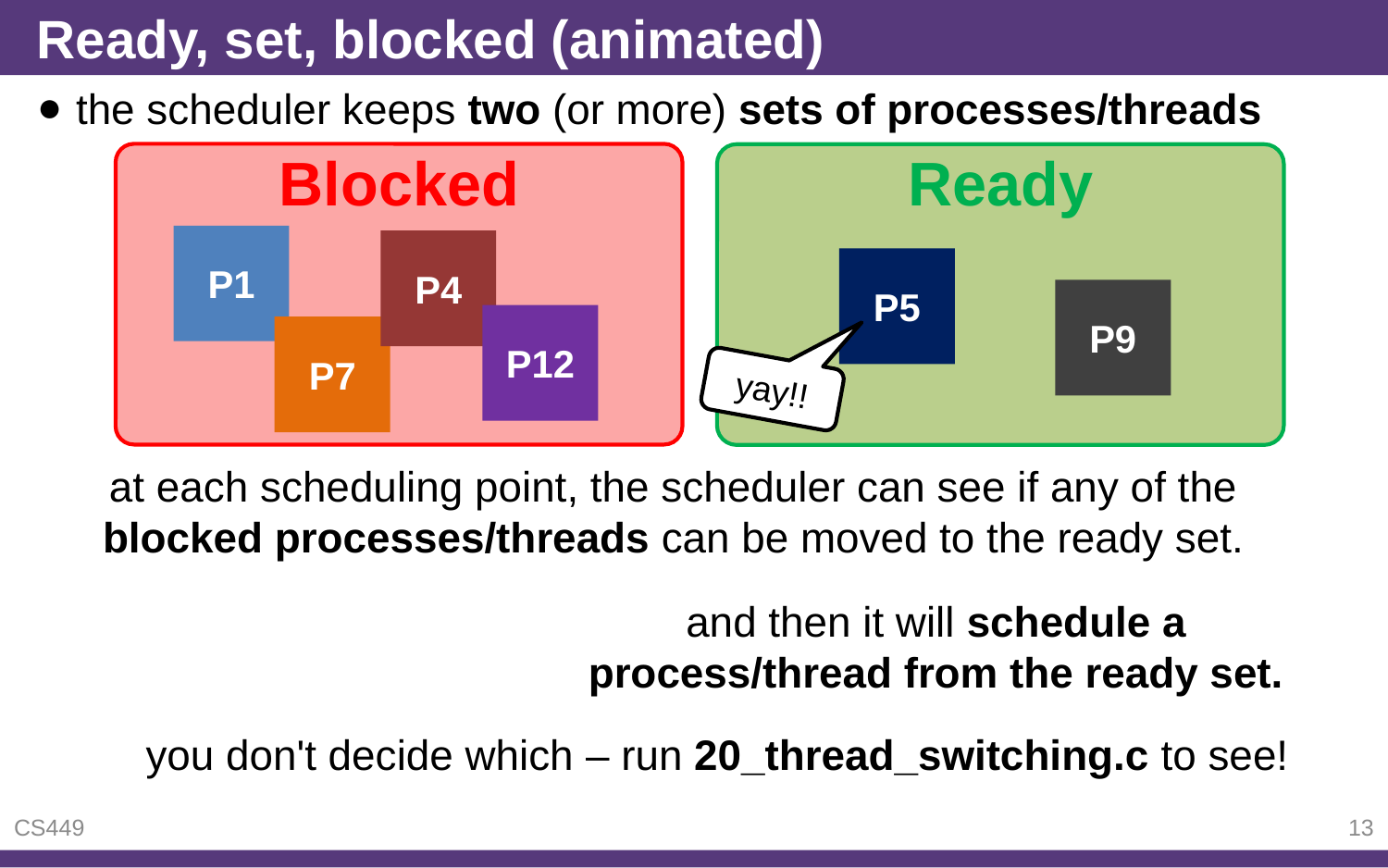

# Ready, set, blocked (animated)
the scheduler keeps two (or more) sets of processes/threads
Blocked

Ready

P1
P4
P5
P9
P12
P7
yay!!
at each scheduling point, the scheduler can see if any of the blocked processes/threads can be moved to the ready set.
and then it will schedule a process/thread from the ready set.
you don't decide which – run 20_thread_switching.c to see!
CS449
13